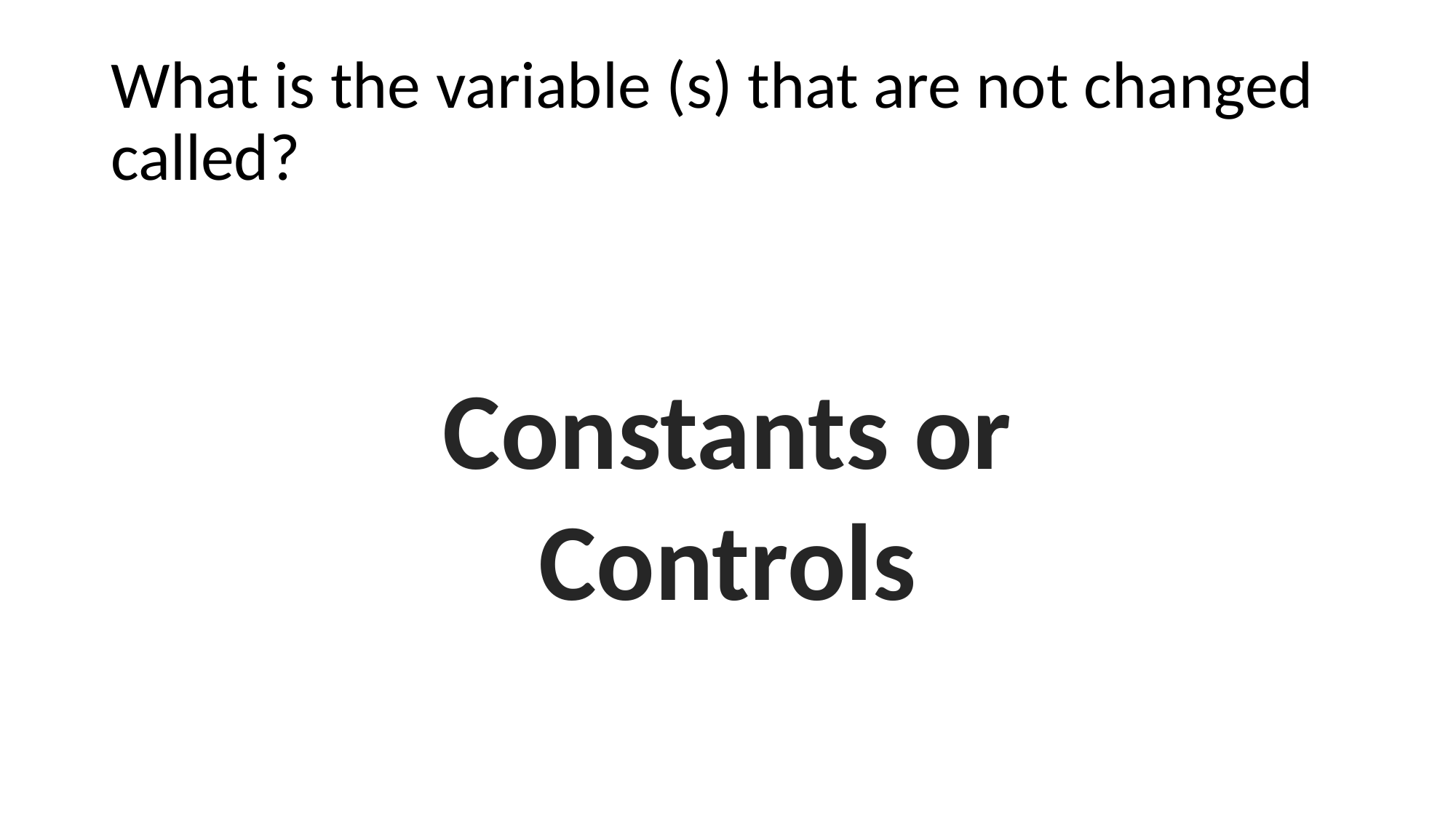

# What is the variable (s) that are not changed called?
Constants or
Controls